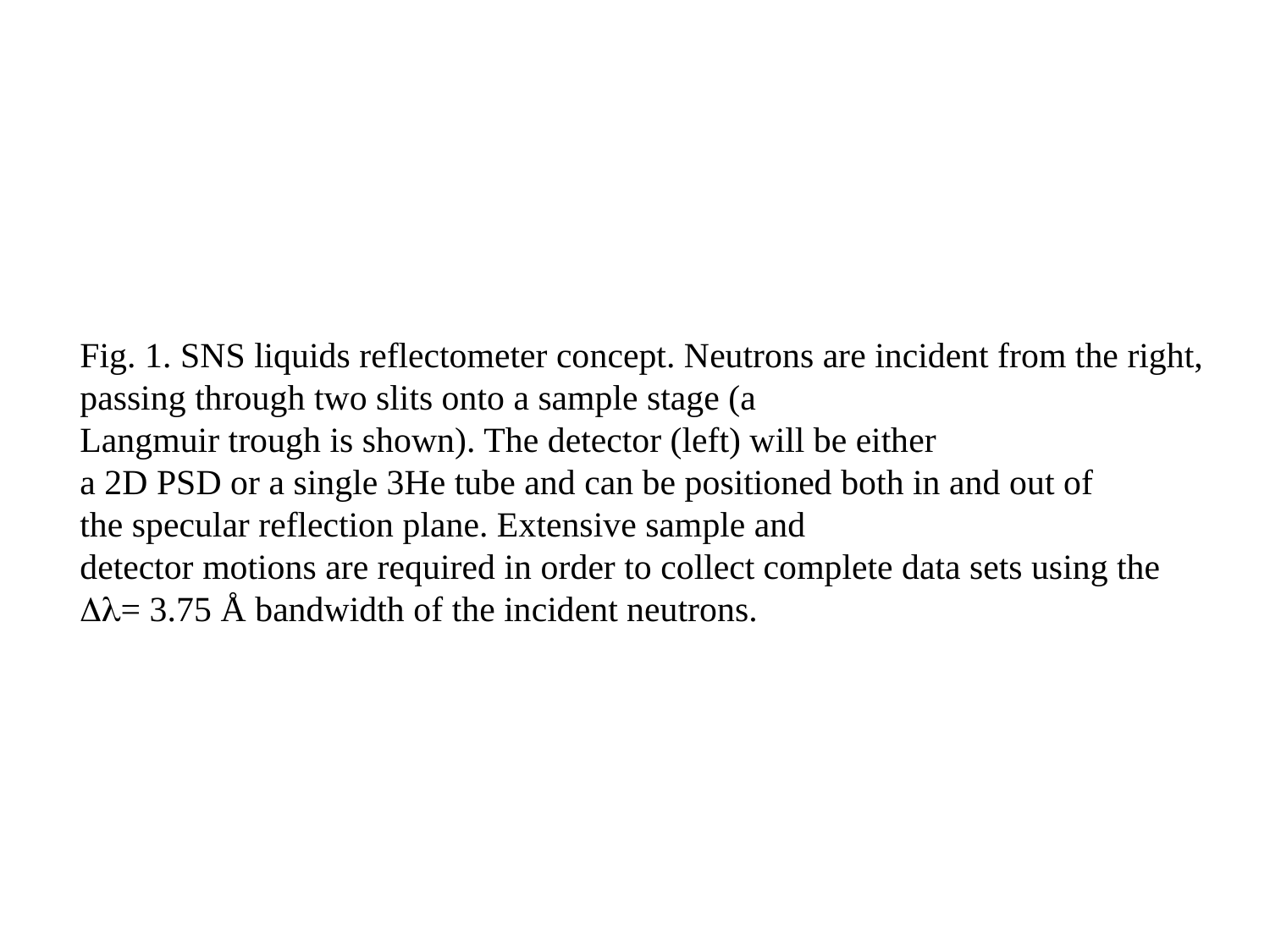

Fig. 1. SNS liquids reflectometer concept. Neutrons are incident from the right,
passing through two slits onto a sample stage (a
Langmuir trough is shown). The detector (left) will be either
a 2D PSD or a single 3He tube and can be positioned both in and out of
the specular reflection plane. Extensive sample and
detector motions are required in order to collect complete data sets using the
Δλ= 3.75 Å bandwidth of the incident neutrons.